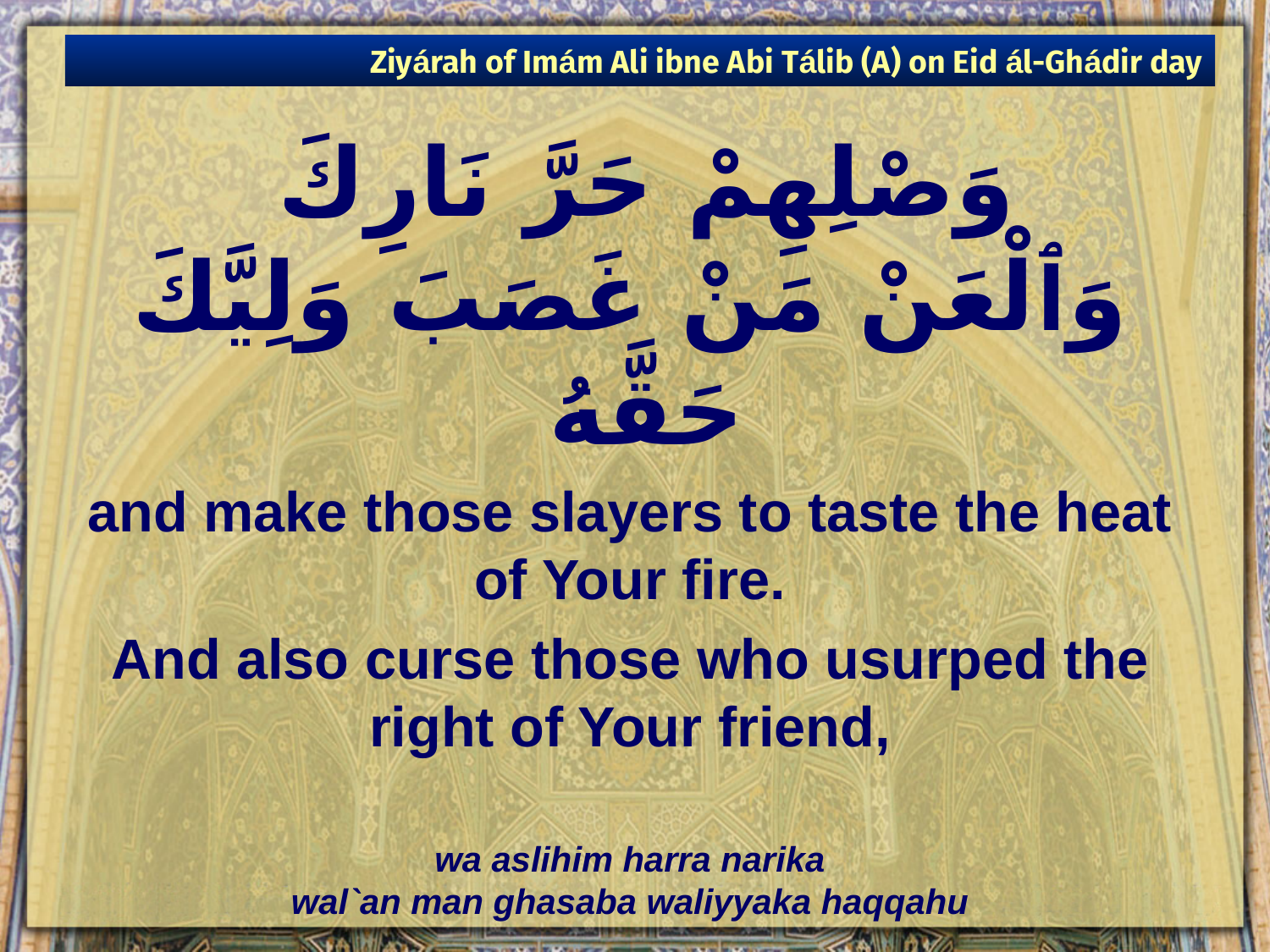

Ziyárah of Imám Ali ibne Abi Tálib (A) on Eid ál-Ghádir day
# وَصْلِهِمْ حَرَّ نَارِكَ وَٱلْعَنْ مَنْ غَصَبَ وَلِيَّكَ حَقَّهُ
and make those slayers to taste the heat of Your fire.
And also curse those who usurped the right of Your friend,
wa aslihim harra narika
wal`an man ghasaba waliyyaka haqqahu